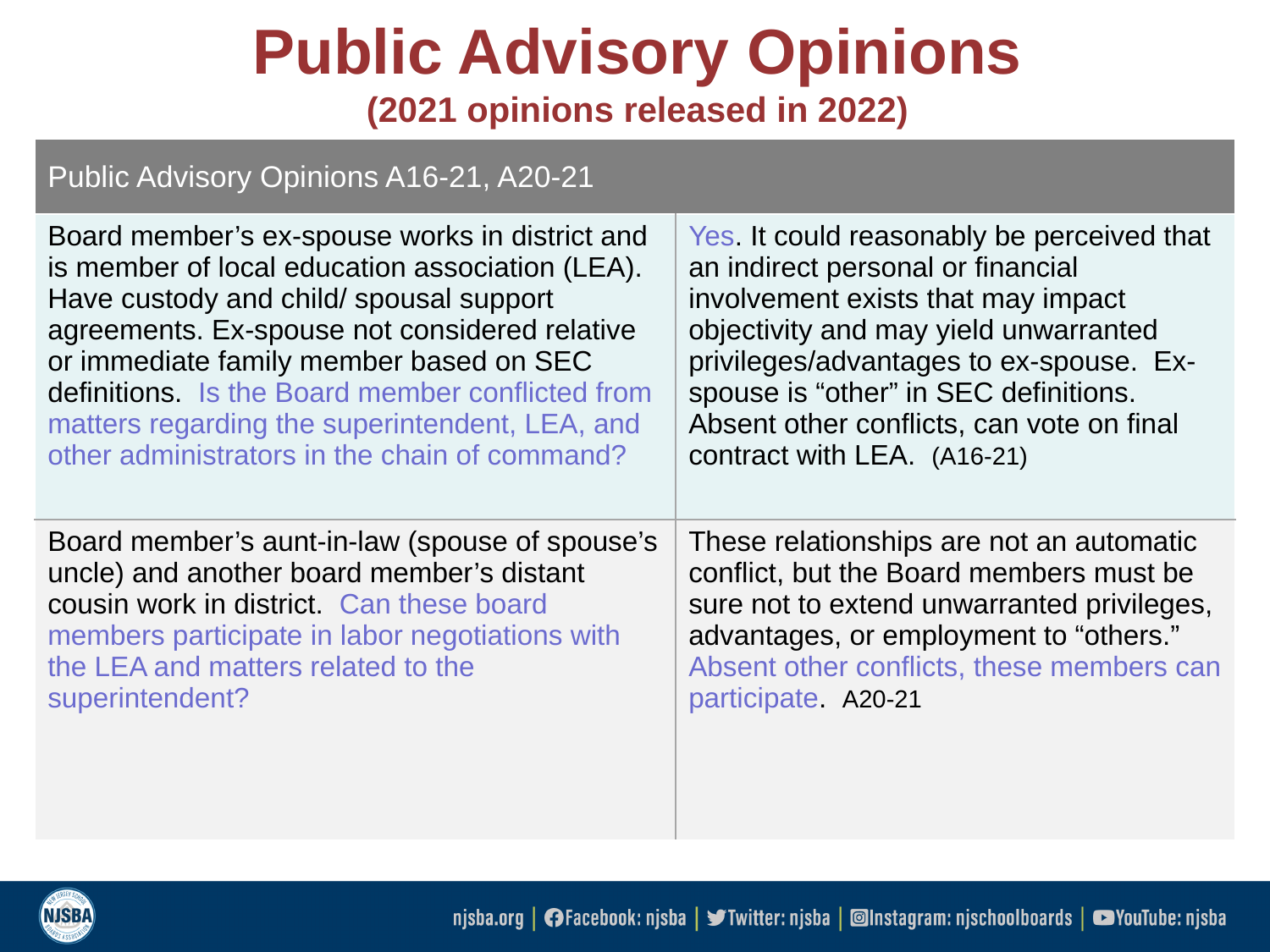

# Public Advisory Opinions (2021 opinions released in 2022)
| Public Advisory Opinions A16-21, A20-21 |  |
| --- | --- |
| Board member’s ex-spouse works in district and is member of local education association (LEA). Have custody and child/ spousal support agreements. Ex-spouse not considered relative or immediate family member based on SEC definitions. Is the Board member conflicted from matters regarding the superintendent, LEA, and other administrators in the chain of command? | Yes. It could reasonably be perceived that an indirect personal or financial involvement exists that may impact objectivity and may yield unwarranted privileges/advantages to ex-spouse. Ex-spouse is “other” in SEC definitions. Absent other conflicts, can vote on final contract with LEA. (A16-21) |
| Board member’s aunt-in-law (spouse of spouse’s uncle) and another board member’s distant cousin work in district. Can these board members participate in labor negotiations with the LEA and matters related to the superintendent? | These relationships are not an automatic conflict, but the Board members must be sure not to extend unwarranted privileges, advantages, or employment to “others.” Absent other conflicts, these members can participate. A20-21 |